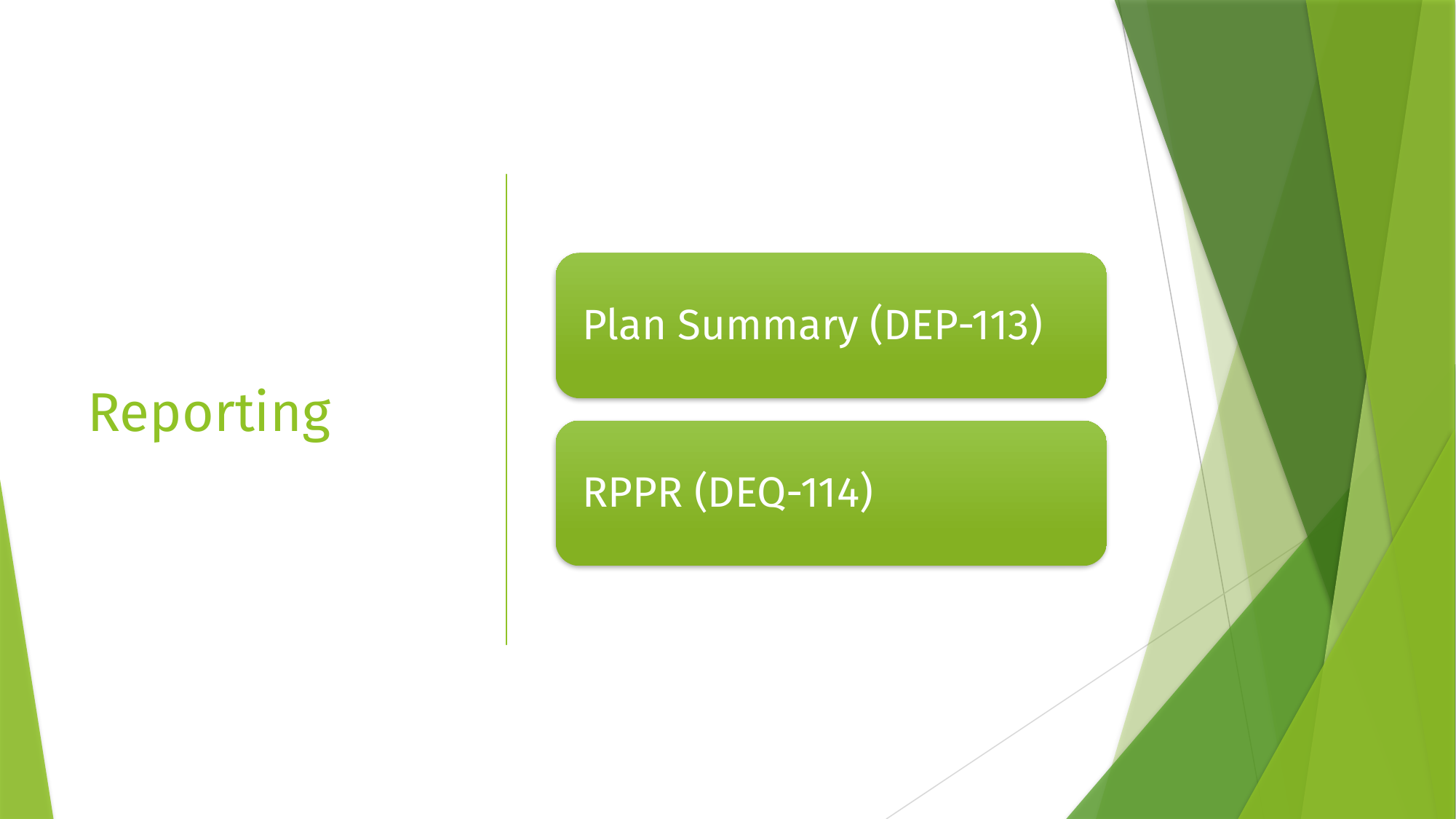

# Reporting
Plan Summary (DEP-113)
RPPR (DEQ-114)